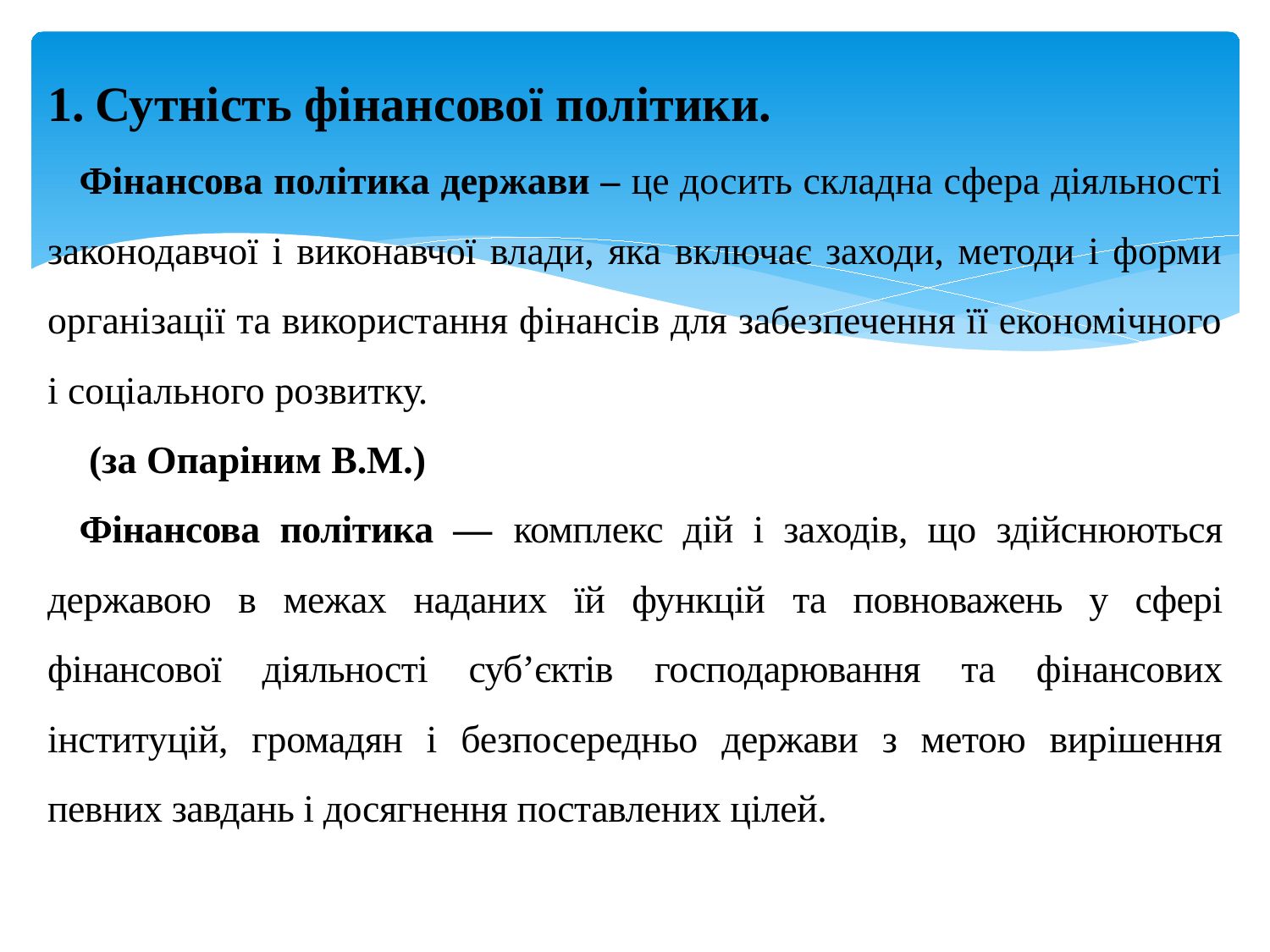

Сутність фінансової політики.
Фінансова політика держави – це досить складна сфера діяльності законодавчої і виконавчої влади, яка включає заходи, методи і форми організації та використання фінансів для забезпечення її економічного і соціального розвитку.
 (за Опаріним В.М.)
Фінансова політика — комплекс дій і заходів, що здійснюються державою в межах наданих їй функцій та повноважень у сфері фінансової діяльності суб’єктів господарювання та фінансових інституцій, громадян і безпосередньо держави з метою вирішення певних завдань і досягнення поставлених цілей.